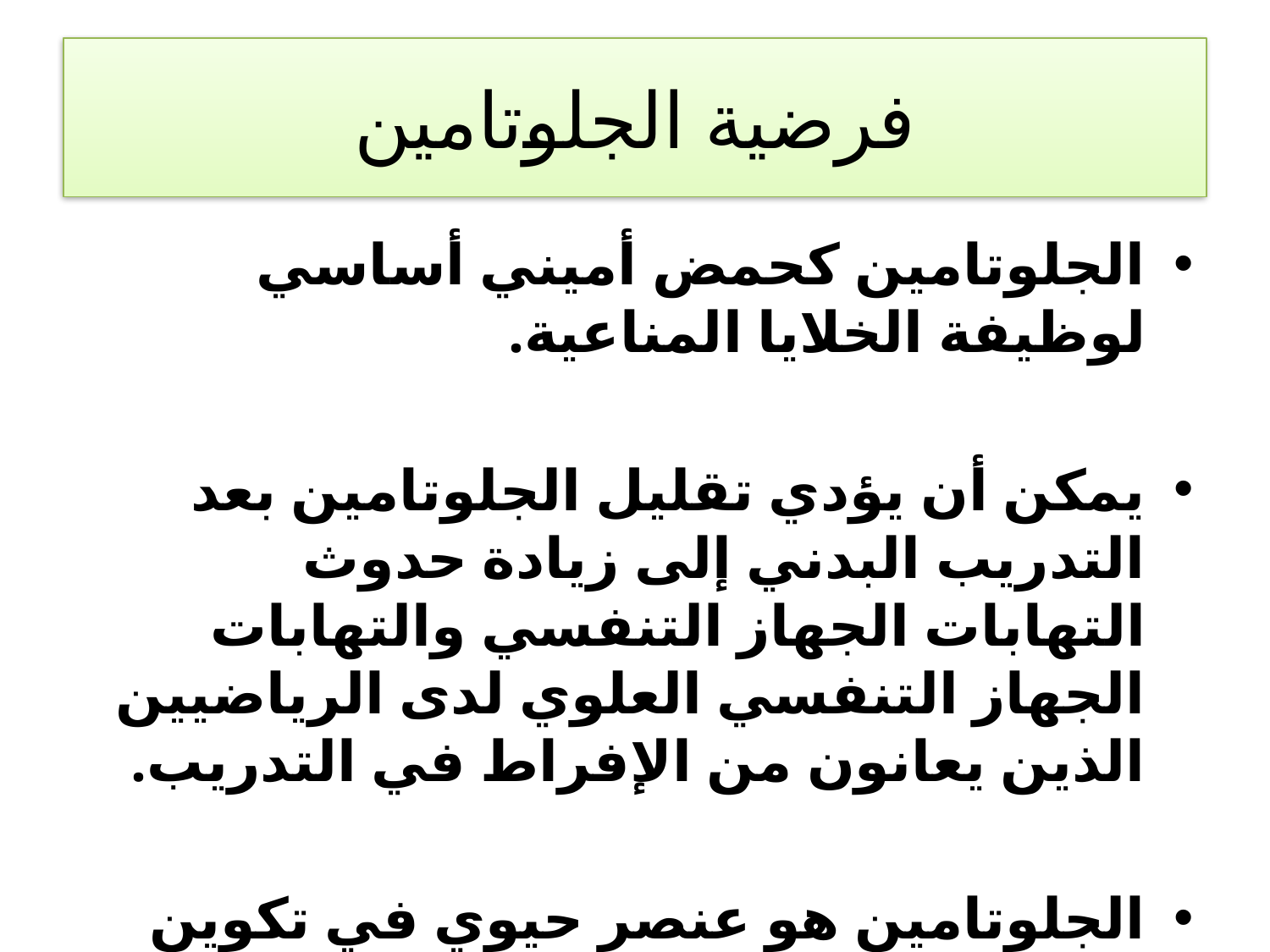

# فرضية الجلوتامين
الجلوتامين كحمض أميني أساسي لوظيفة الخلايا المناعية.

يمكن أن يؤدي تقليل الجلوتامين بعد التدريب البدني إلى زيادة حدوث التهابات الجهاز التنفسي والتهابات الجهاز التنفسي العلوي لدى الرياضيين الذين يعانون من الإفراط في التدريب.

الجلوتامين هو عنصر حيوي في تكوين الجلوكوز.